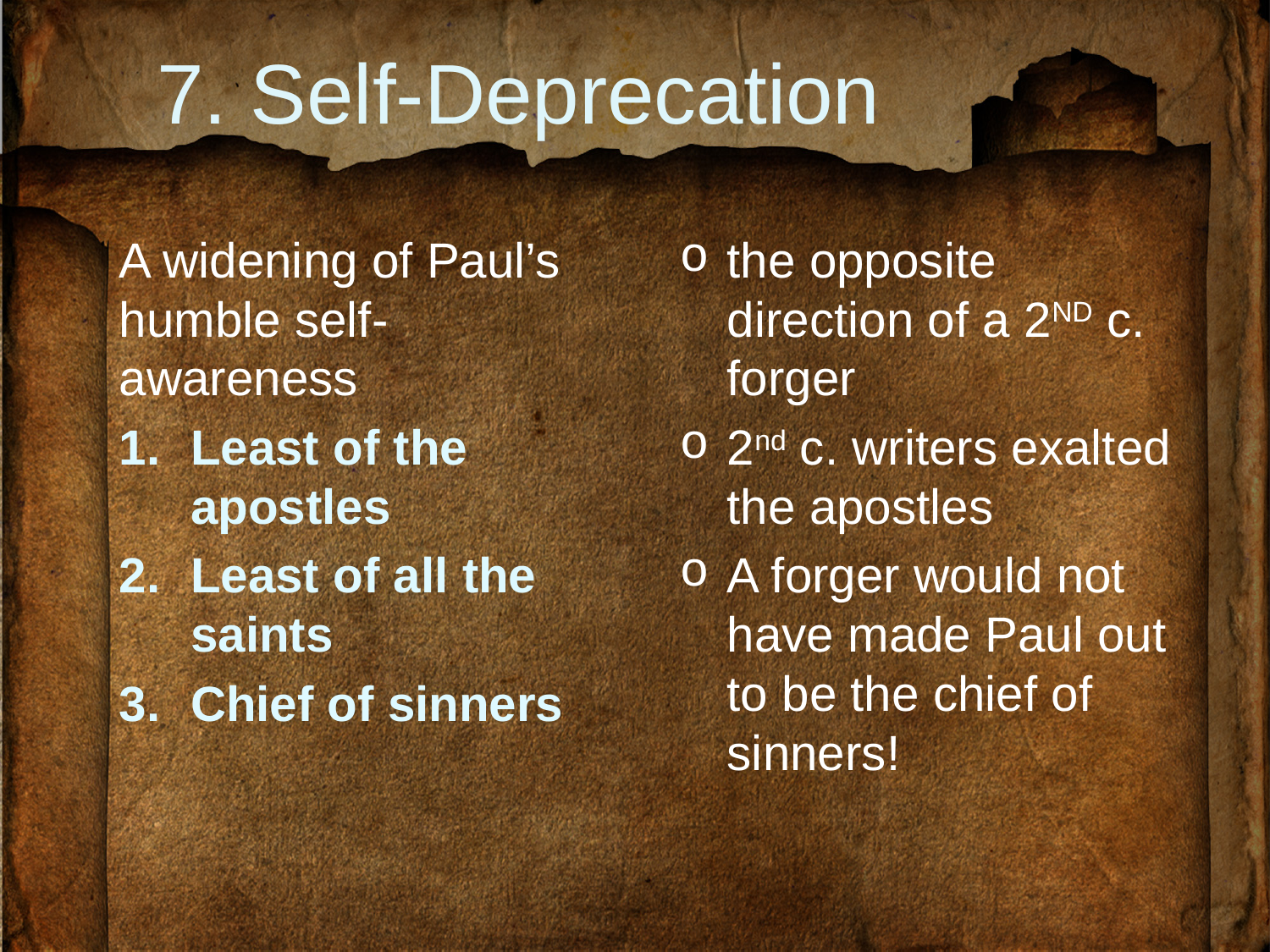

# 7. Self-Deprecation
A widening of Paul’s humble self-awareness
Least of the apostles
Least of all the saints
Chief of sinners

the opposite direction of a 2ND c. forger
2nd c. writers exalted the apostles
A forger would not have made Paul out to be the chief of sinners!